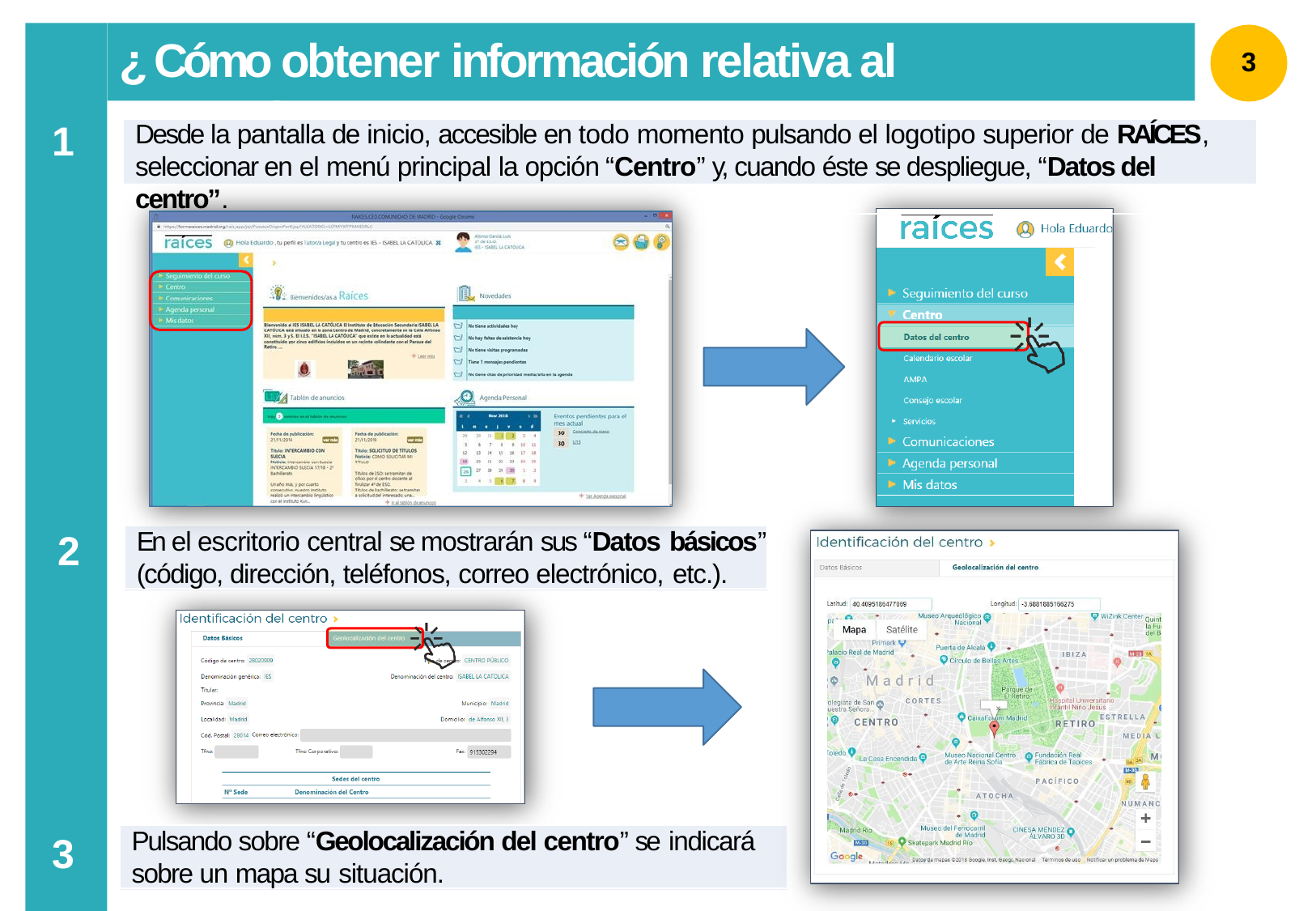

# ¿ Cómo obtener información relativa al centro ?
3
1

Desde la pantalla de inicio, accesible en todo momento pulsando el logotipo superior de RAÍCES,
seleccionar en el menú principal la opción “Centro” y, cuando éste se despliegue, “Datos del centro”.

2

En el escritorio central se mostrarán sus “Datos básicos”
(código, dirección, teléfonos, correo electrónico, etc.).

Pulsando sobre “Geolocalización del centro” se indicará
sobre un mapa su situación.
3